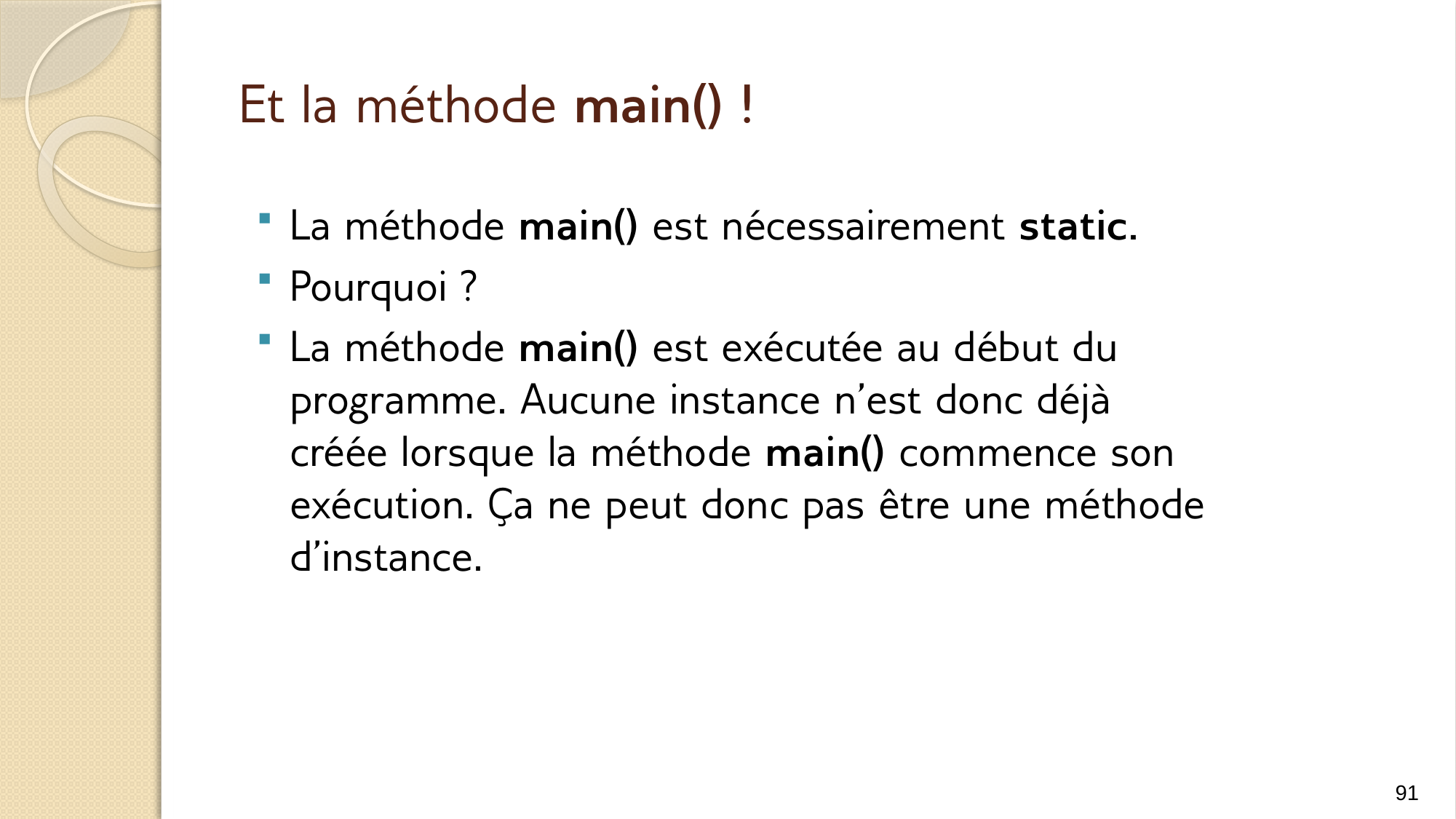

# Et la méthode main() !
La méthode main() est nécessairement static.
Pourquoi ?
La méthode main() est exécutée au début du programme. Aucune instance n’est donc déjà créée lorsque la méthode main() commence son exécution. Ça ne peut donc pas être une méthode d’instance.
91